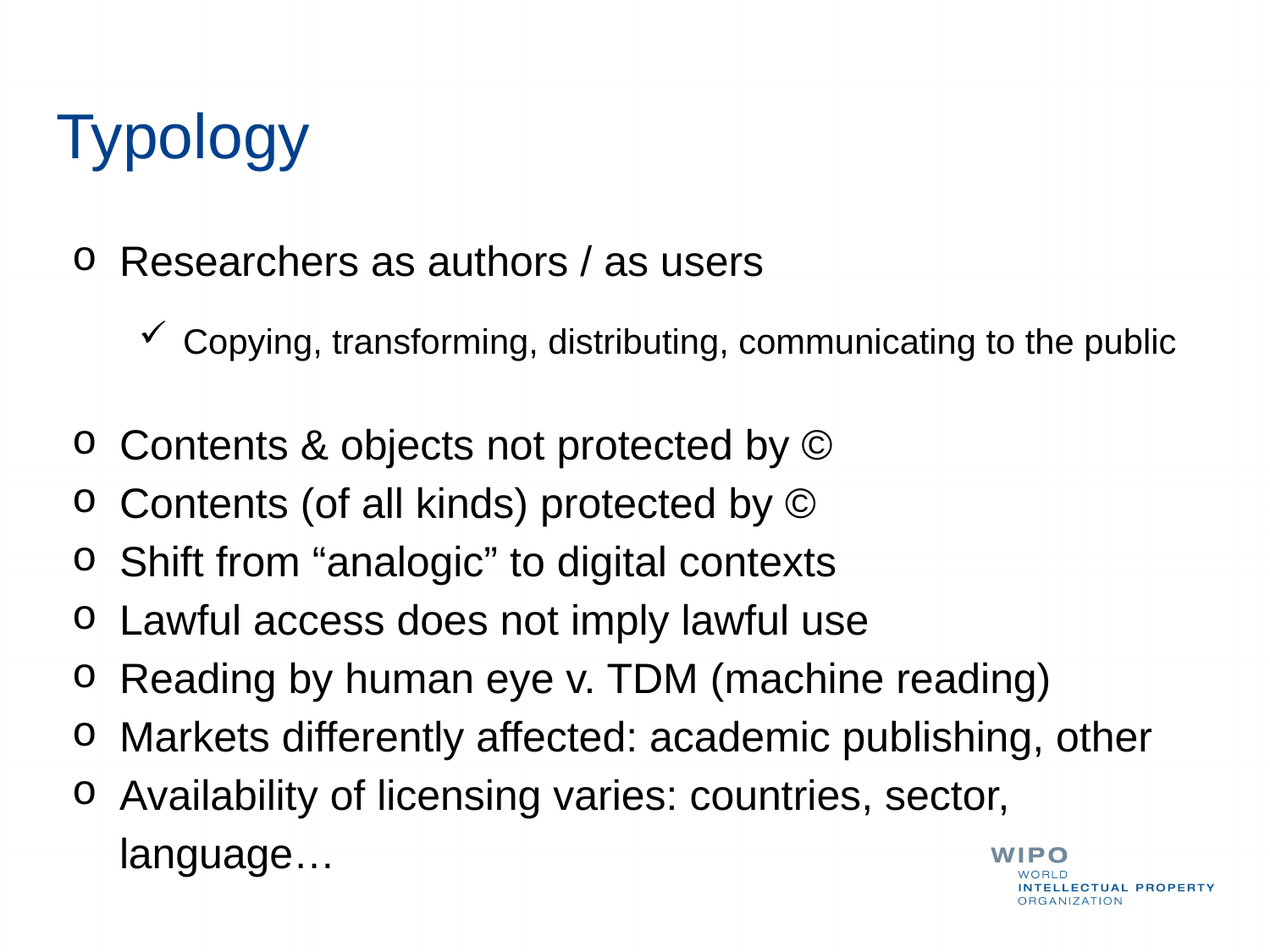

# Typology
Researchers as authors / as users
Copying, transforming, distributing, communicating to the public
Contents & objects not protected by ©
Contents (of all kinds) protected by ©
Shift from “analogic” to digital contexts
Lawful access does not imply lawful use
Reading by human eye v. TDM (machine reading)
Markets differently affected: academic publishing, other
Availability of licensing varies: countries, sector, language…